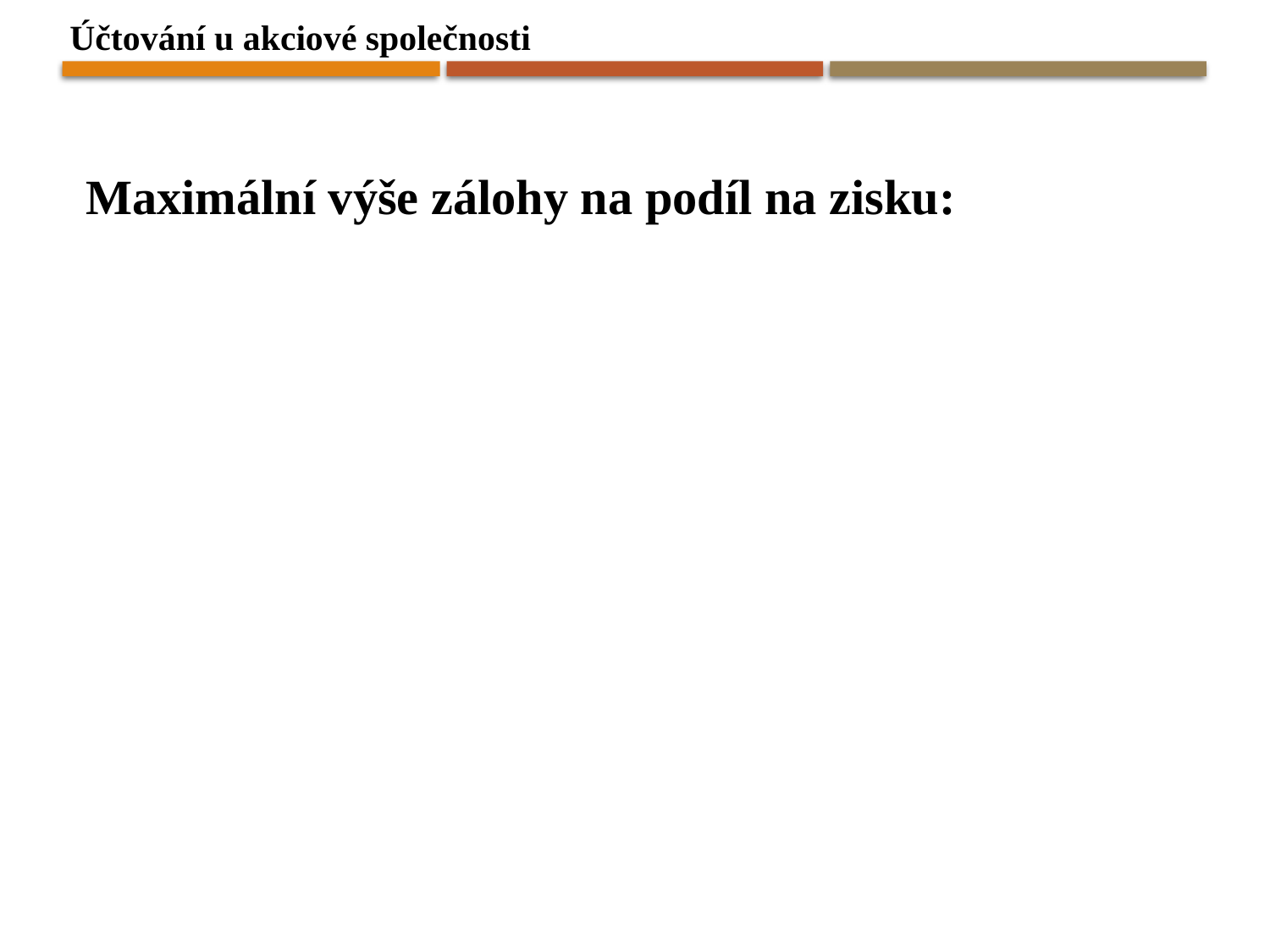

Účtování u akciové společnosti
Maximální výše zálohy na podíl na zisku: